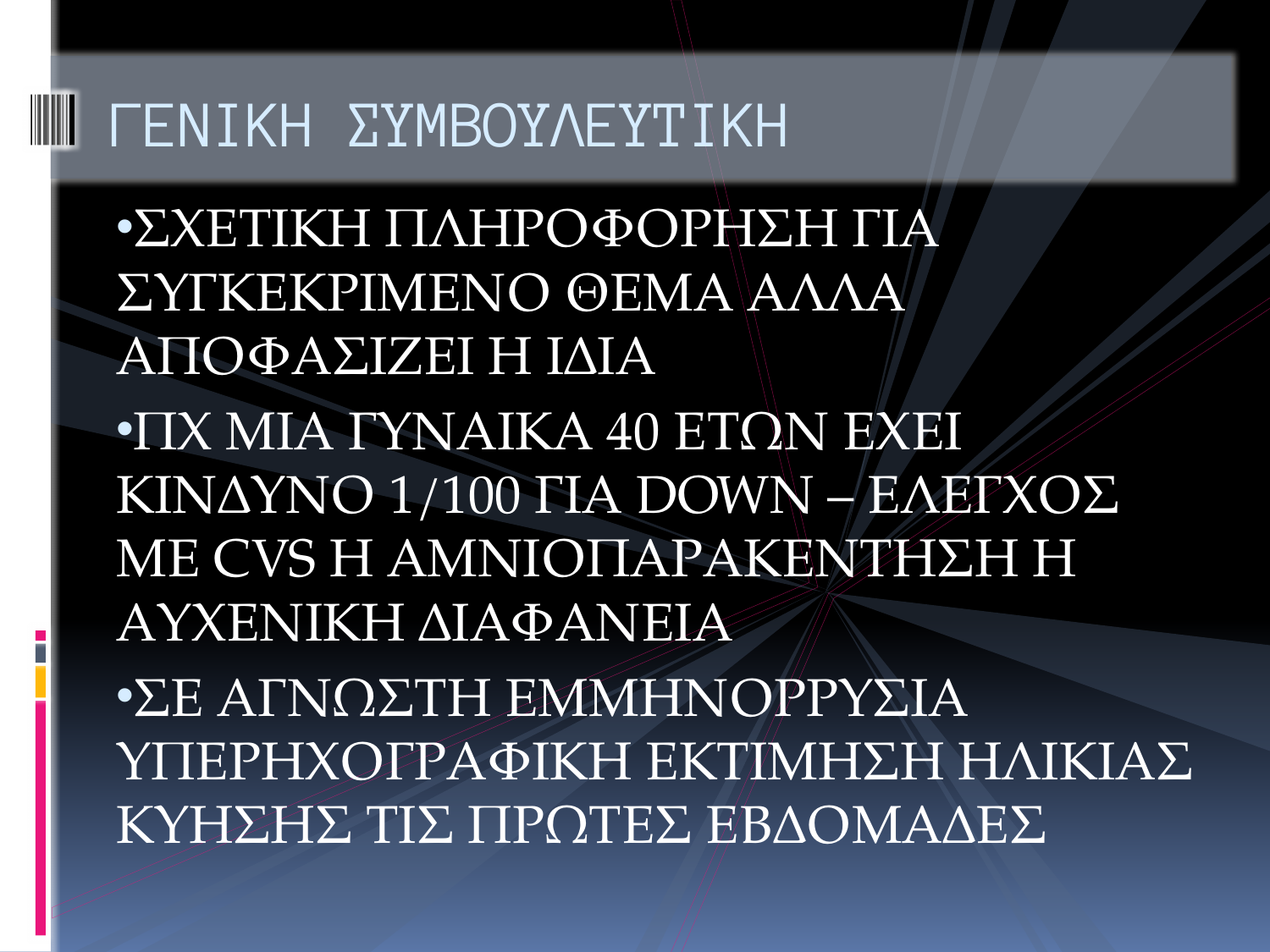

# ΓΕΝΙΚΗ ΣΥΜΒΟΥΛΕΥΤΙΚΗ
ΣΧΕΤΙΚΗ ΠΛΗΡΟΦΟΡΗΣΗ ΓΙΑ ΣΥΓΚΕΚΡΙΜΕΝΟ ΘΕΜΑ ΑΛΛΑ ΑΠΟΦΑΣΙΖΕΙ Η ΙΔΙΑ
ΠΧ ΜΙΑ ΓΥΝΑΙΚΑ 40 ΕΤΩΝ ΕΧΕΙ ΚΙΝΔΥΝΟ 1/100 ΓΙΑ DOWN – ΕΛΕΓΧΟΣ ΜΕ CVS H ΑΜΝΙΟΠΑΡΑΚΕΝΤΗΣΗ Η ΑΥΧΕΝΙΚΗ ΔΙΑΦΑΝΕΙΑ
ΣΕ ΑΓΝΩΣΤΗ ΕΜΜΗΝΟΡΡΥΣΙΑ ΥΠΕΡΗΧΟΓΡΑΦΙΚΗ ΕΚΤΙΜΗΣΗ ΗΛΙΚΙΑΣ ΚΥΗΣΗΣ ΤΙΣ ΠΡΩΤΕΣ ΕΒΔΟΜΑΔΕΣ